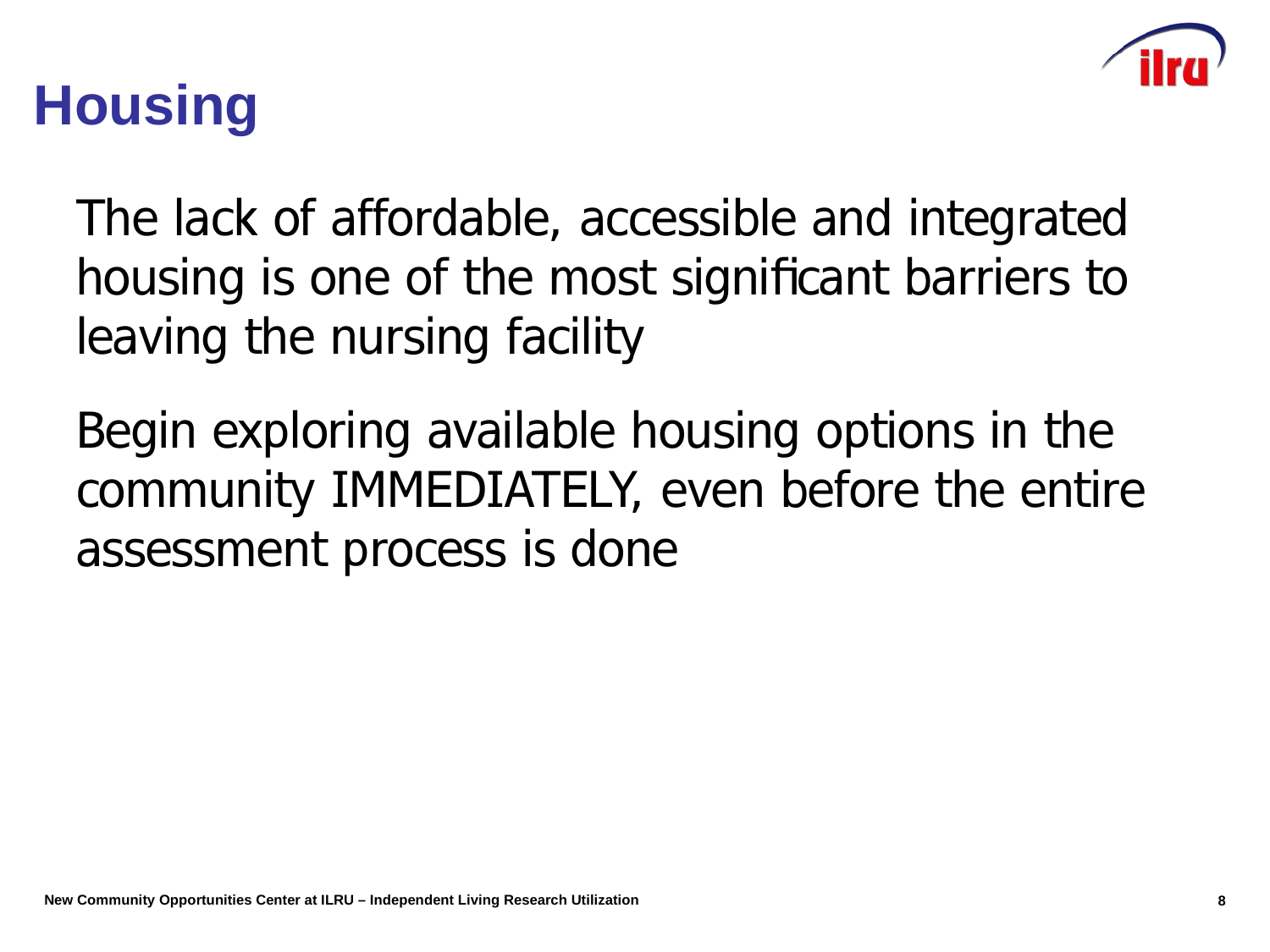

The lack of affordable, accessible and integrated housing is one of the most significant barriers to leaving the nursing facility

Begin exploring available housing options in the community IMMEDIATELY, even before the entire assessment process is done
Housing
8